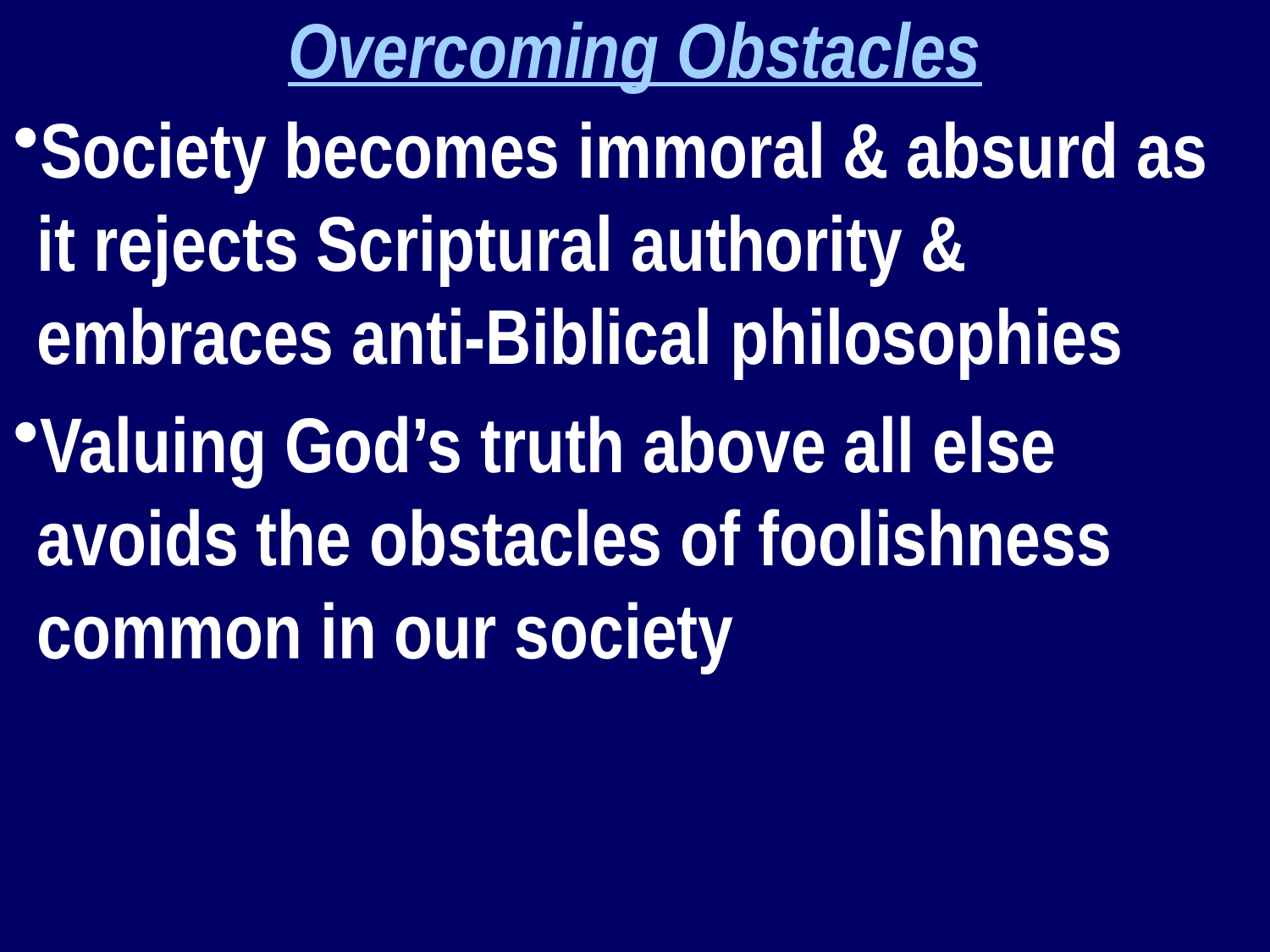

Overcoming Obstacles
Society becomes immoral & absurd as it rejects Scriptural authority & embraces anti-Biblical philosophies
Valuing God’s truth above all else avoids the obstacles of foolishness common in our society